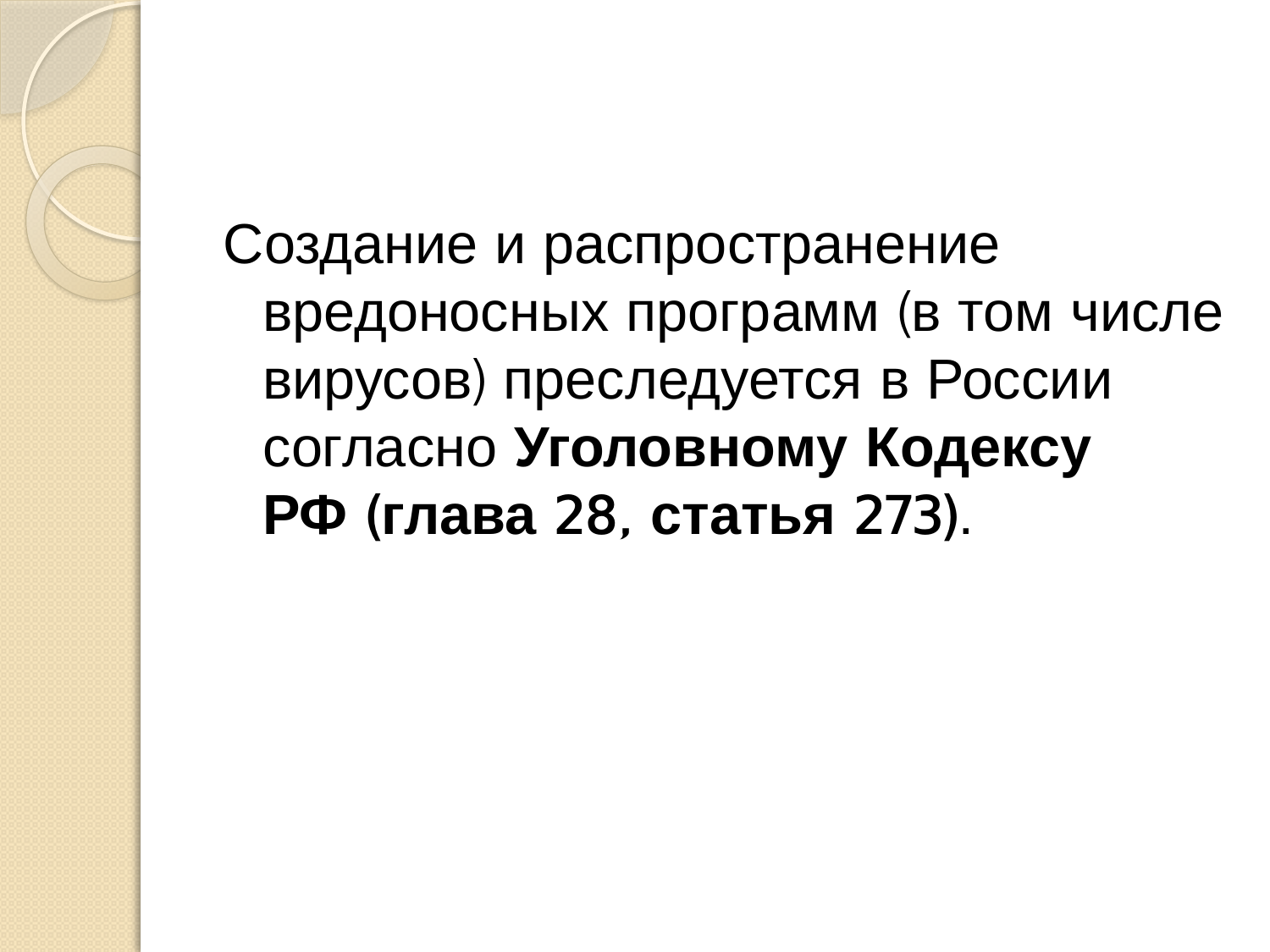

#
Создание и распространение вредоносных программ (в том числе вирусов) преследуется в России согласно Уголовному Кодексу РФ (глава 28, статья 273).